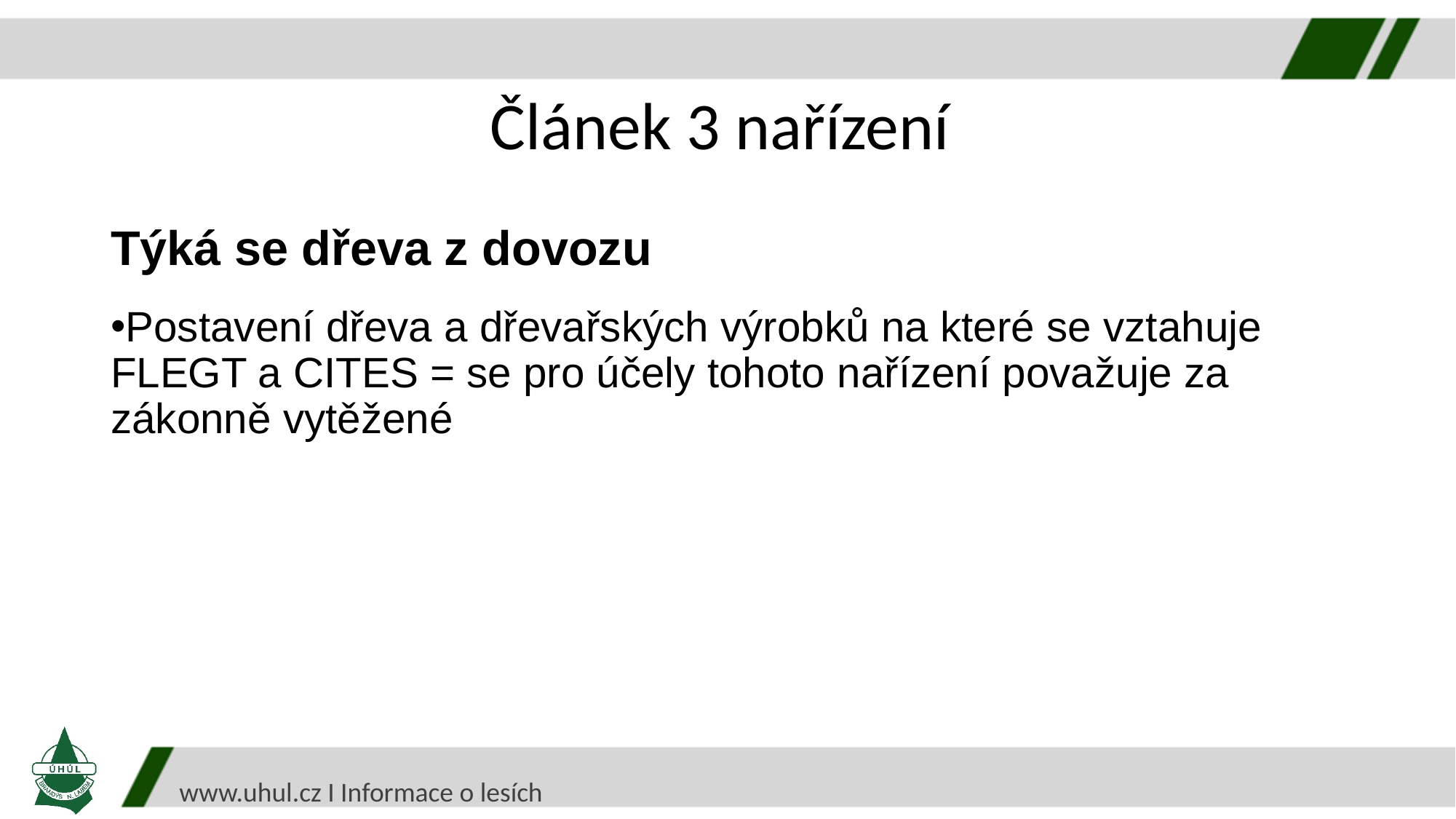

Článek 3 nařízení
Týká se dřeva z dovozu

Postavení dřeva a dřevařských výrobků na které se vztahuje FLEGT a CITES = se pro účely tohoto nařízení považuje za zákonně vytěžené